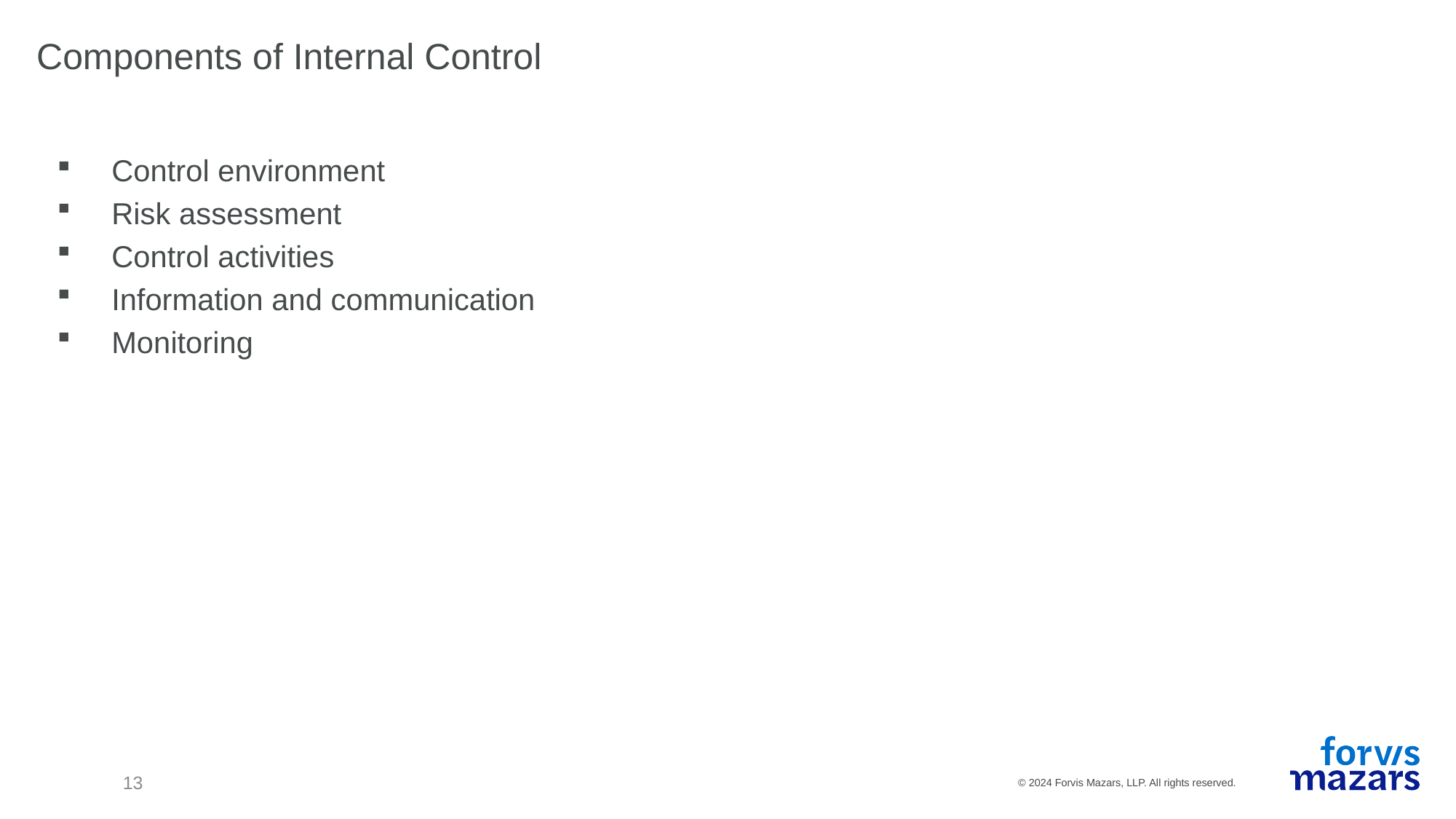

# Components of Internal Control
Control environment
Risk assessment
Control activities
Information and communication
Monitoring
13